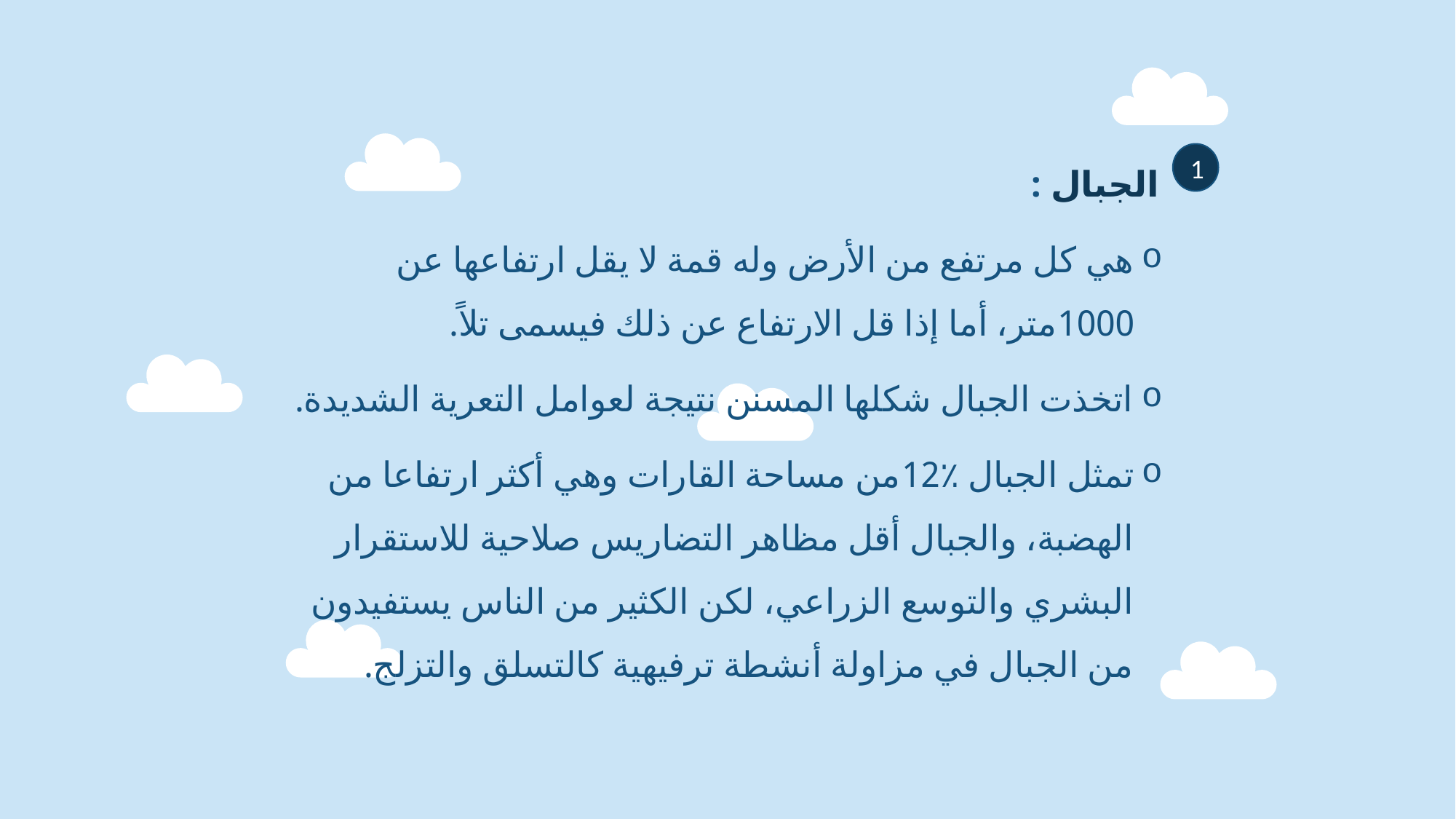

الجبال :
هي كل مرتفع من الأرض وله قمة لا يقل ارتفاعها عن 1000متر، أما إذا قل الارتفاع عن ذلك فيسمى تلاً.
اتخذت الجبال شكلها المسنن نتيجة لعوامل التعرية الشديدة.
تمثل الجبال ٪12من مساحة القارات وهي أكثر ارتفاعا من الهضبة، والجبال أقل مظاهر التضاريس صلاحية للاستقرار البشري والتوسع الزراعي، لكن الكثير من الناس يستفيدون من الجبال في مزاولة أنشطة ترفيهية كالتسلق والتزلج.
1